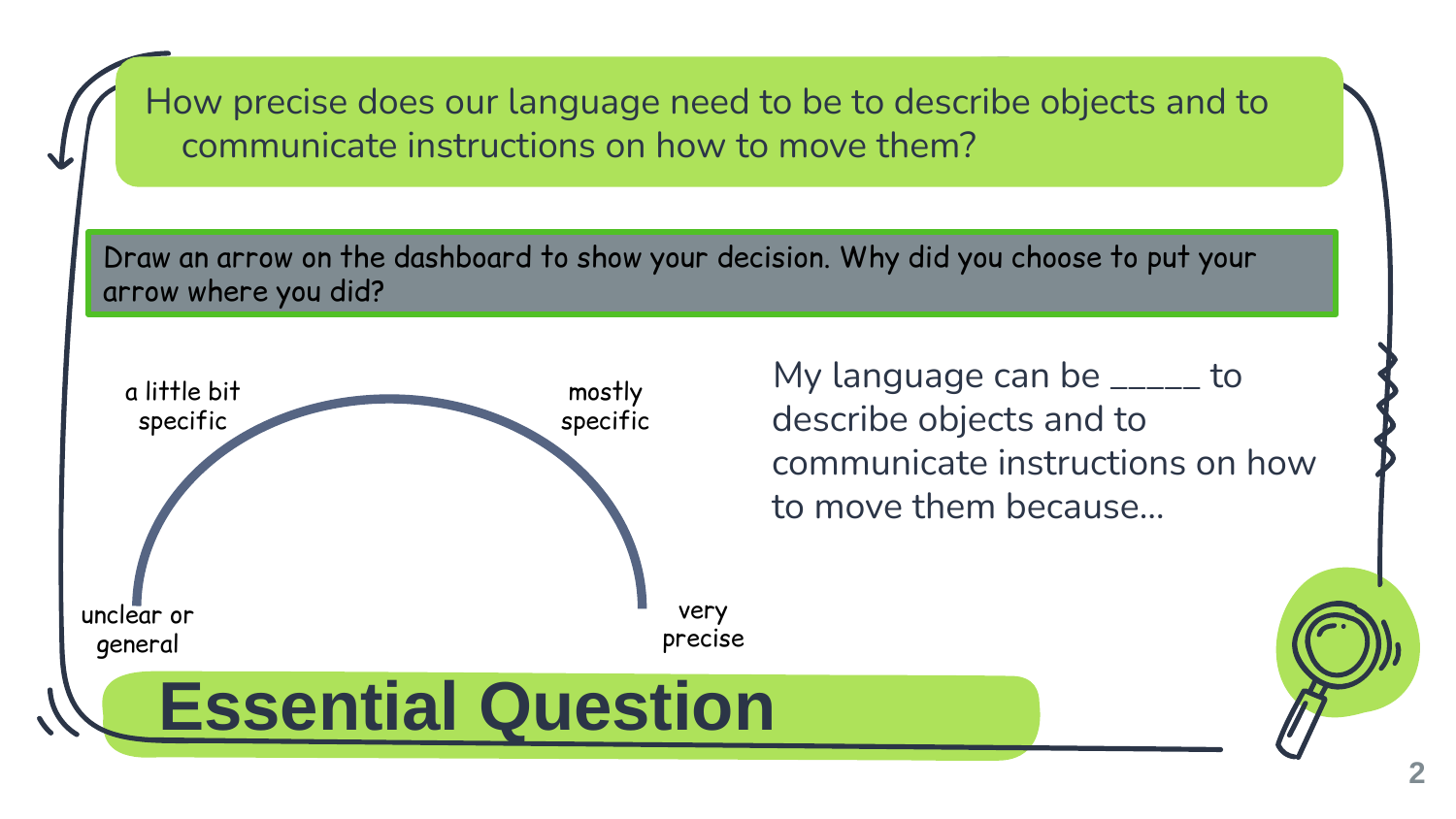

How precise does our language need to be to describe objects and to communicate instructions on how to move them?
Draw an arrow on the dashboard to show your decision. Why did you choose to put your arrow where you did?
a little bit specific
mostly specific

very precise
unclear or general
My language can be _____ to describe objects and to communicate instructions on how to move them because…

Essential Question
2